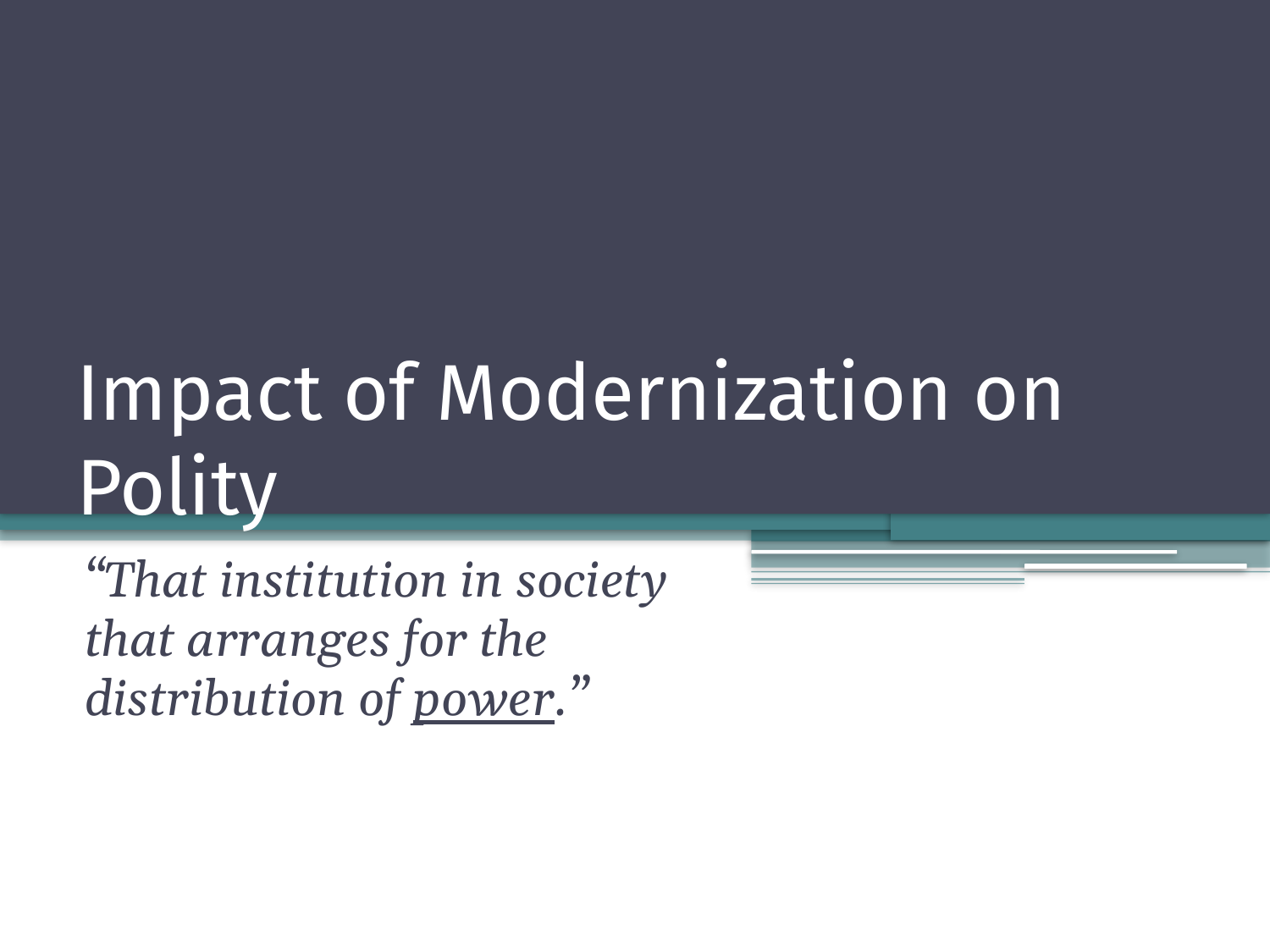

# Impact of Modernization on Polity
“That institution in society that arranges for the distribution of power.”